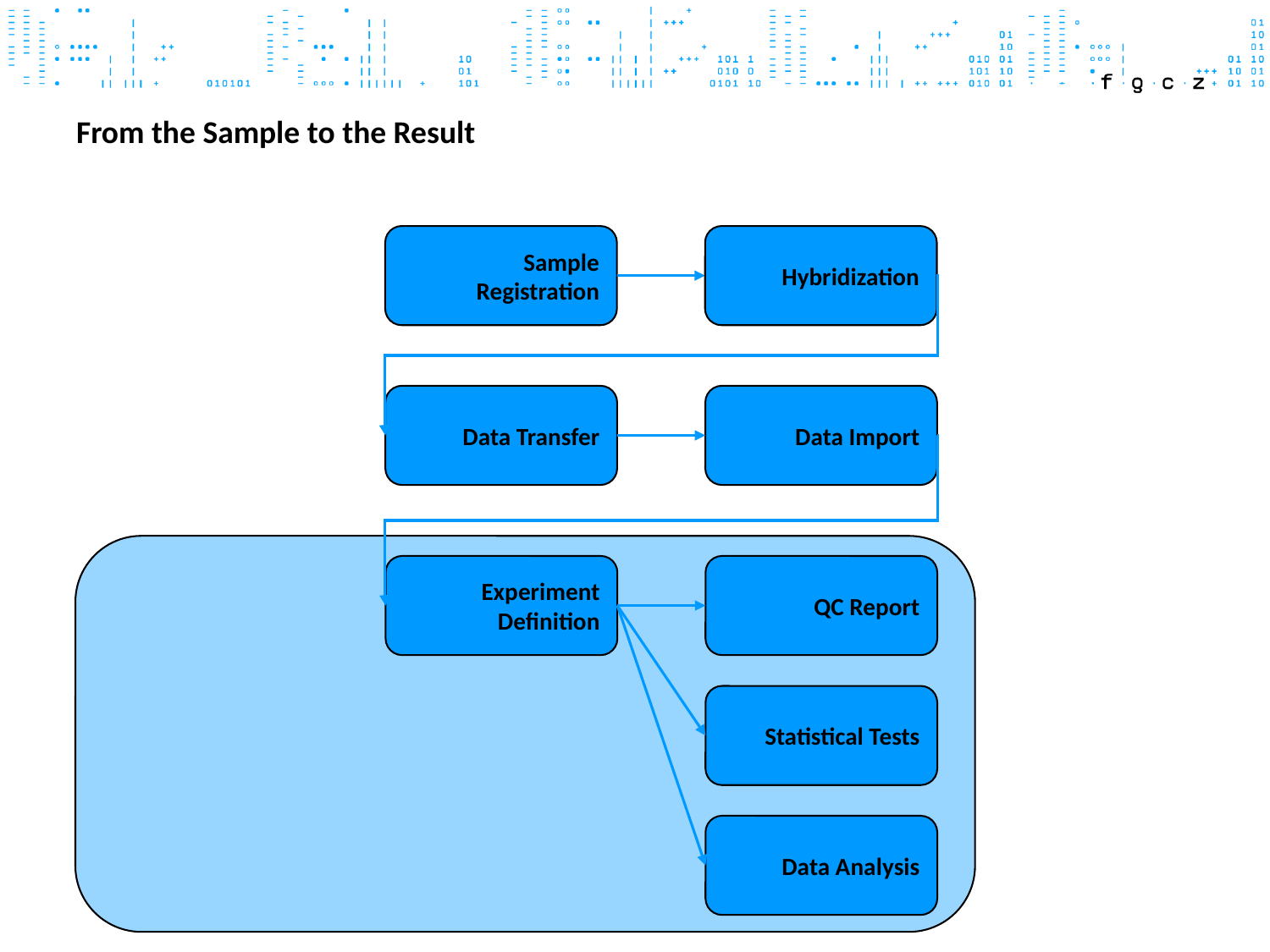

# From the Sample to the Result
Sample Registration
Hybridization
Data Transfer
Data Import

Experiment Definition
QC Report
Statistical Tests
Data Analysis